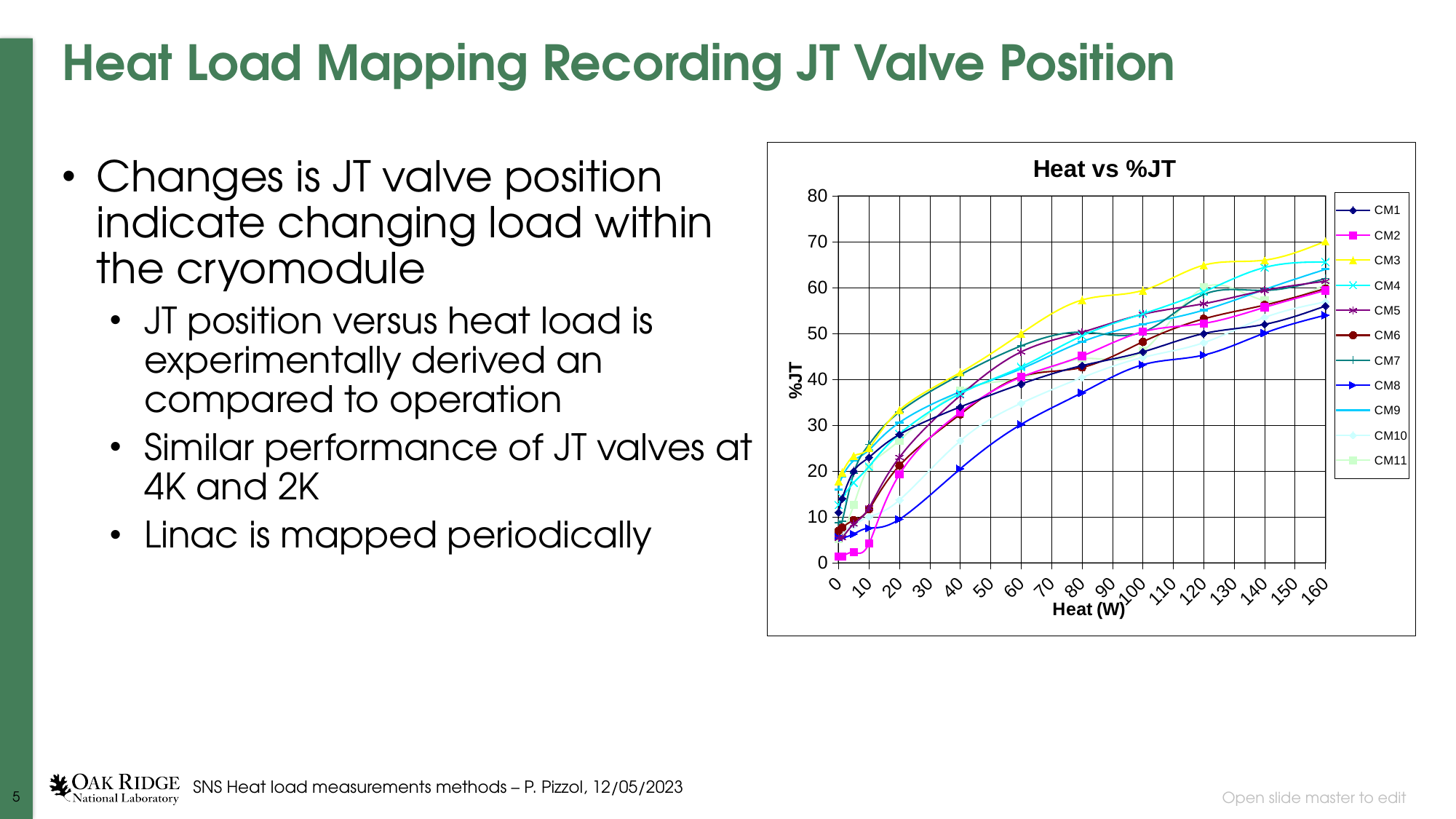

# Heat Load Mapping Recording JT Valve Position

Changes is JT valve position indicate changing load within the cryomodule
JT position versus heat load is experimentally derived an compared to operation
Similar performance of JT valves at 4K and 2K
Linac is mapped periodically

### Chart: Heat vs %JT

| Category |  |  |  |  |  |  |  |  |  |  |  |
|---|---|---|---|---|---|---|---|---|---|---|---|
Insert HP vs JT graph here
SNS Heat load measurements methods – P. Pizzol, 12/05/2023